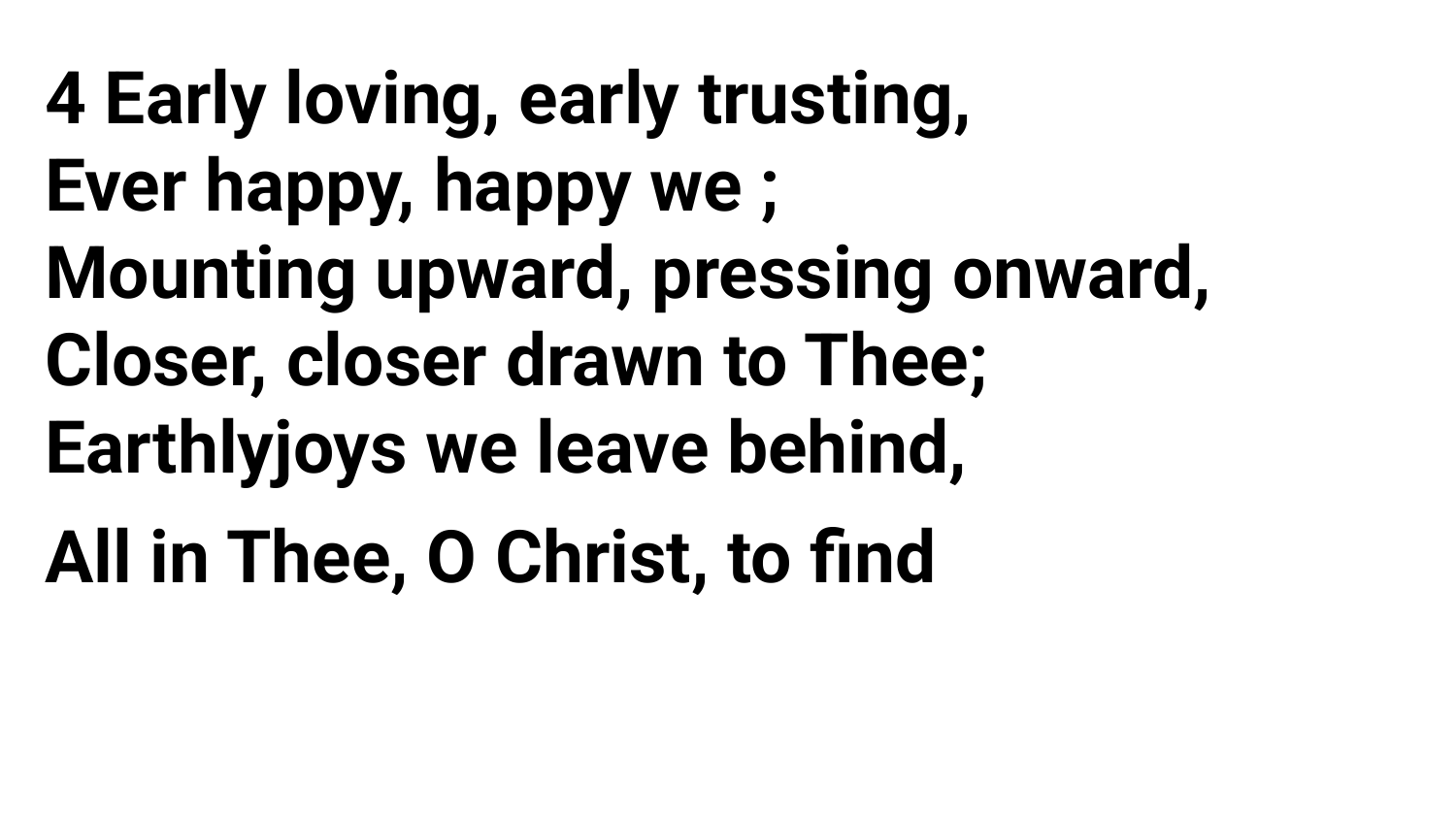

4 Early loving, early trusting,
Ever happy, happy we ;
Mounting upward, pressing onward,
Closer, closer drawn to Thee;
Earthlyjoys we leave behind,
All in Thee, O Christ, to find